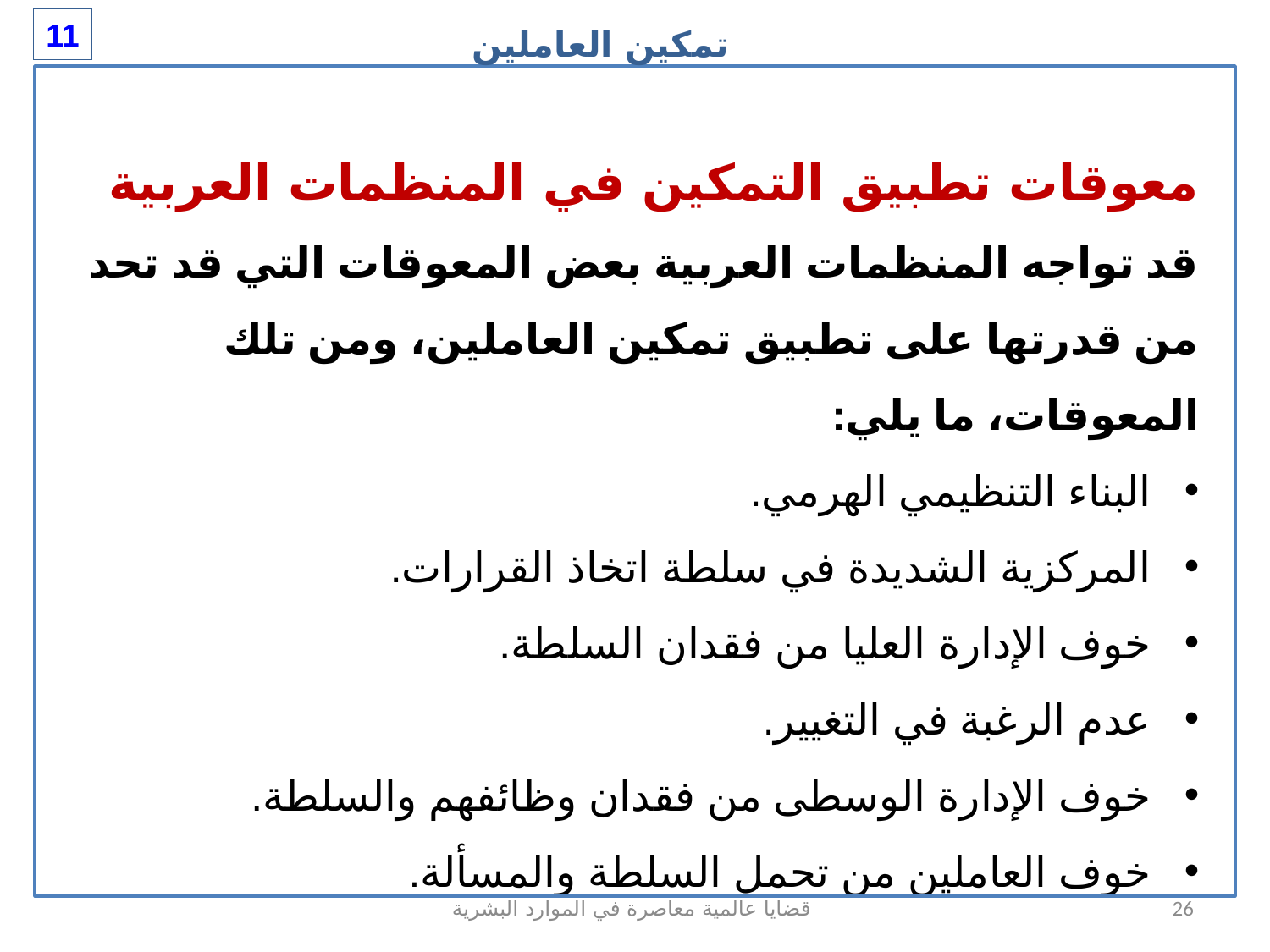

تمكين العاملين
11

معوقات تطبيق التمكين في المنظمات العربية
قد تواجه المنظمات العربية بعض المعوقات التي قد تحد من قدرتها على تطبيق تمكين العاملين، ومن تلك المعوقات، ما يلي:
البناء التنظيمي الهرمي.
المركزية الشديدة في سلطة اتخاذ القرارات.
خوف الإدارة العليا من فقدان السلطة.
عدم الرغبة في التغيير.
خوف الإدارة الوسطى من فقدان وظائفهم والسلطة.
خوف العاملين من تحمل السلطة والمسألة.
قضايا عالمية معاصرة في الموارد البشرية
26